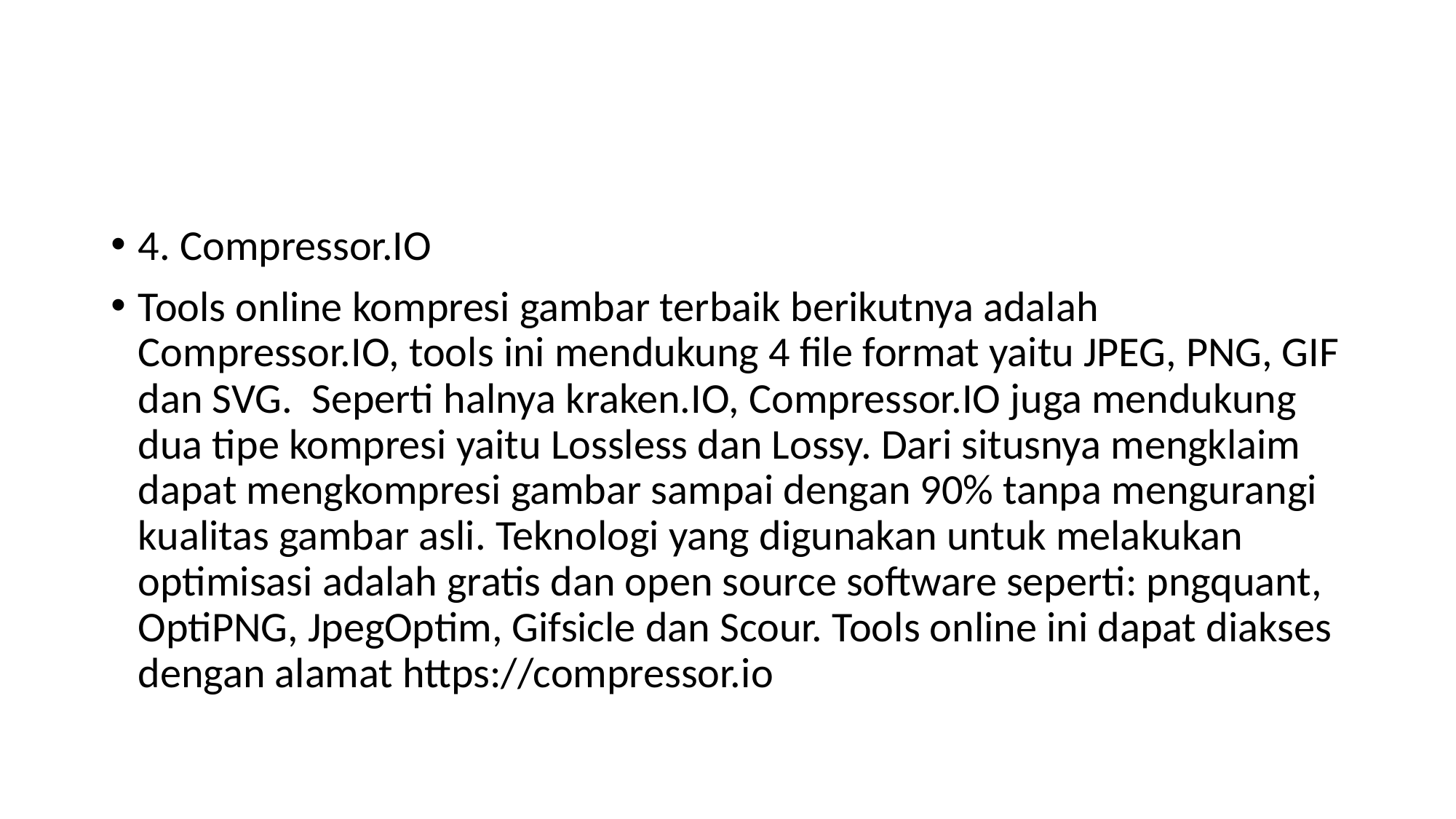

#
4. Compressor.IO
Tools online kompresi gambar terbaik berikutnya adalah Compressor.IO, tools ini mendukung 4 file format yaitu JPEG, PNG, GIF dan SVG.  Seperti halnya kraken.IO, Compressor.IO juga mendukung dua tipe kompresi yaitu Lossless dan Lossy. Dari situsnya mengklaim dapat mengkompresi gambar sampai dengan 90% tanpa mengurangi kualitas gambar asli. Teknologi yang digunakan untuk melakukan optimisasi adalah gratis dan open source software seperti: pngquant, OptiPNG, JpegOptim, Gifsicle dan Scour. Tools online ini dapat diakses dengan alamat https://compressor.io